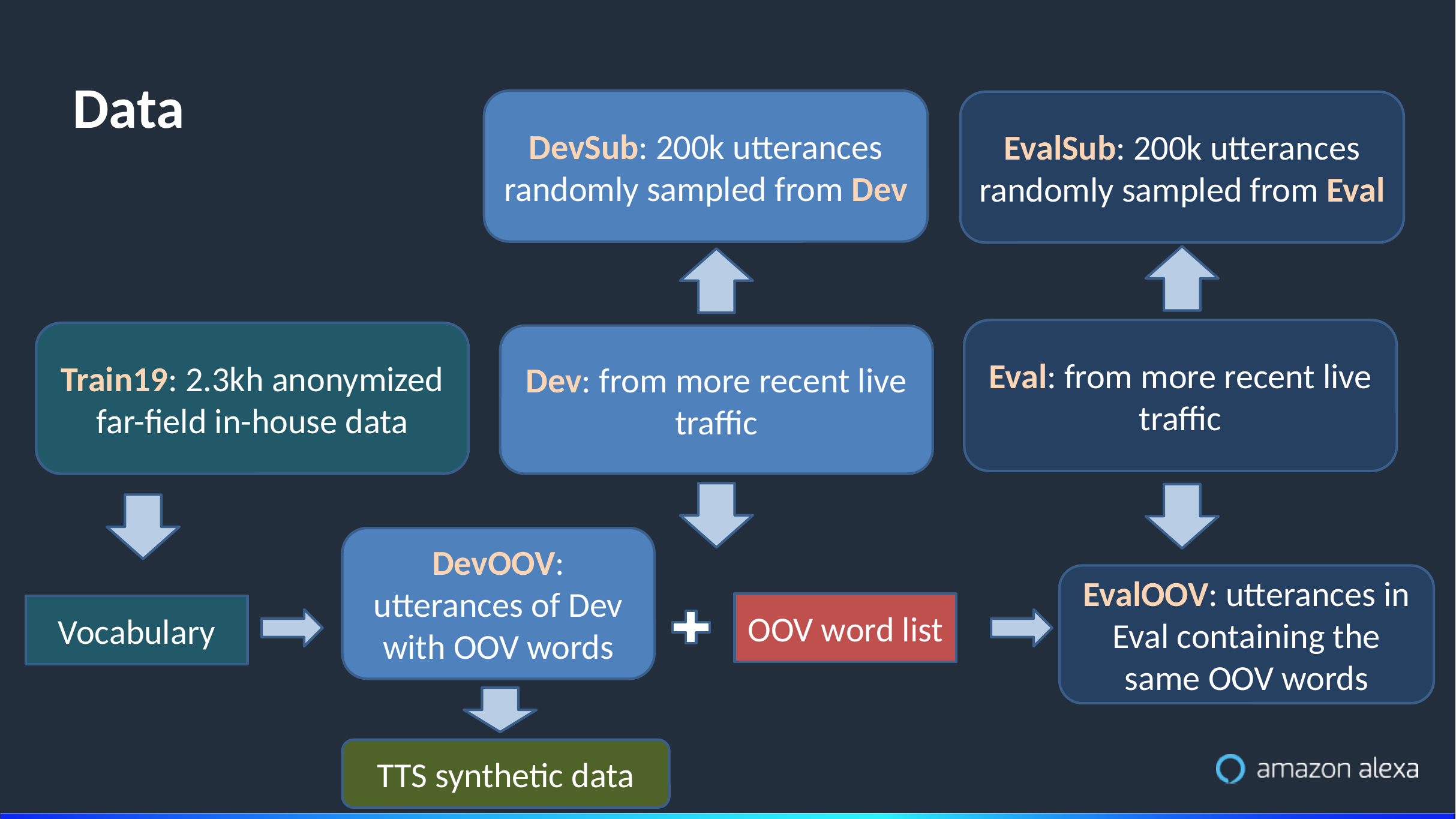

Data
DevSub: 200k utterances randomly sampled from Dev
EvalSub: 200k utterances randomly sampled from Eval

Eval: from more recent live traffic
Train19: 2.3kh anonymized far-field in-house data
Dev: from more recent live traffic

DevOOV: utterances of Dev with OOV words
EvalOOV: utterances in Eval containing the same OOV words
OOV word list
Vocabulary

TTS synthetic data